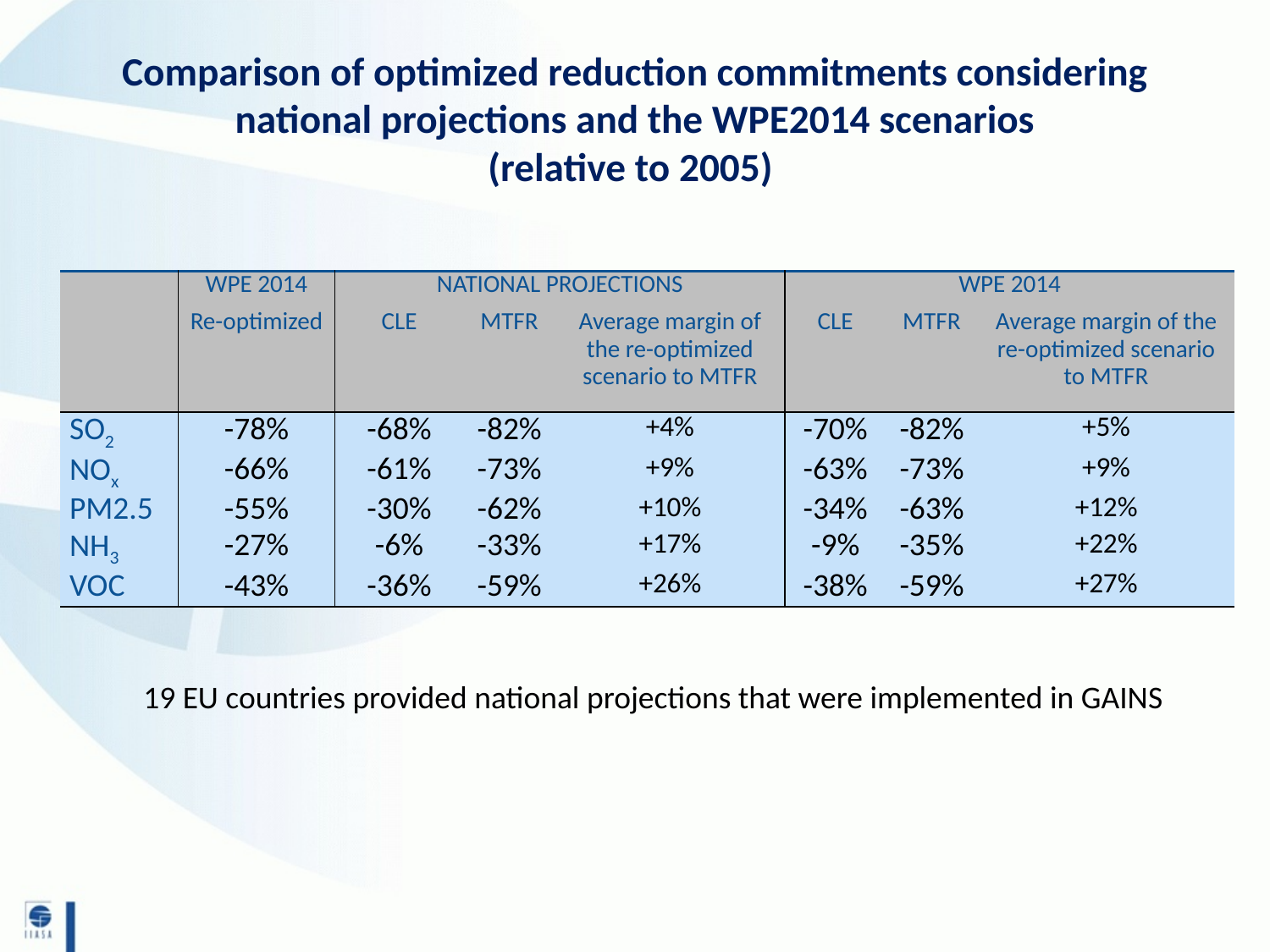

# Comparison of optimized reduction commitments considering national projections and the WPE2014 scenarios (relative to 2005)
|  | WPE 2014 | NATIONAL PROJECTIONS |  |  | WPE 2014 |  |  |
| --- | --- | --- | --- | --- | --- | --- | --- |
|  | Re-optimized | CLE | MTFR | Average margin of the re-optimized scenario to MTFR | CLE | MTFR | Average margin of the re-optimized scenario to MTFR |
| SO2 | -78% | -68% | -82% | +4% | -70% | -82% | +5% |
| NOx | -66% | -61% | -73% | +9% | -63% | -73% | +9% |
| PM2.5 | -55% | -30% | -62% | +10% | -34% | -63% | +12% |
| NH3 | -27% | -6% | -33% | +17% | -9% | -35% | +22% |
| VOC | -43% | -36% | -59% | +26% | -38% | -59% | +27% |
19 EU countries provided national projections that were implemented in GAINS